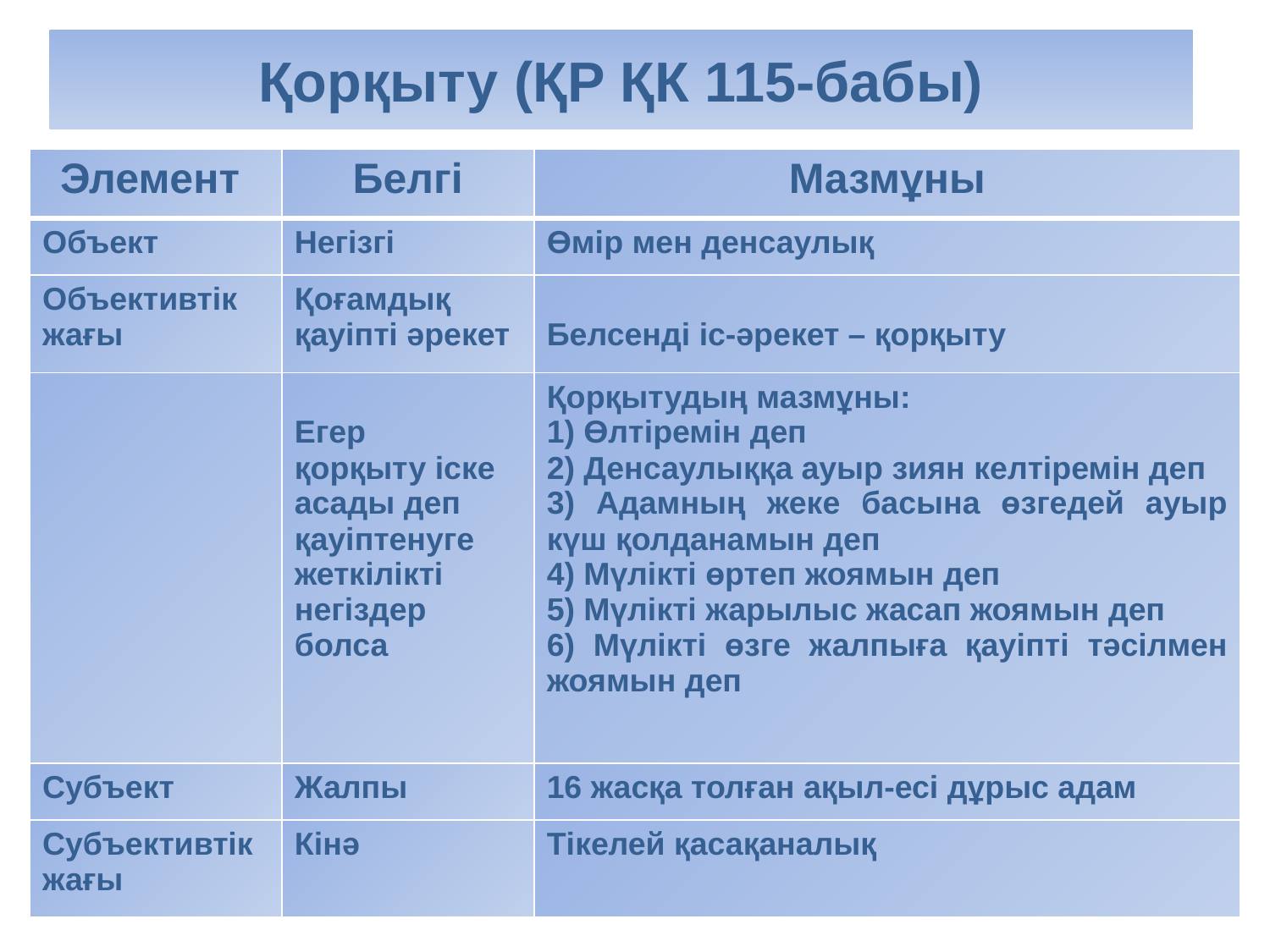

# Қорқыту (ҚР ҚК 115-бабы)
| Элемент | Белгі | Мазмұны |
| --- | --- | --- |
| Объект | Негізгі | Өмір мен денсаулық |
| Объективтік жағы | Қоғамдық қауіпті әрекет | Белсенді іс-әрекет – қорқыту |
|  | Егер қорқыту іске асады деп қауiптенуге жеткiлiктi негiздер болса | Қорқытудың мазмұны: Өлтiремін деп Денсаулыққа ауыр зиян келтіремін деп Адамның жеке басына өзгедей ауыр күш қолданамын деп Мүлікті өртеп жоямын деп Мүлікті жарылыс жасап жоямын деп Мүлікті өзге жалпыға қауiптi тәсiлмен жоямын деп |
| Субъект | Жалпы | 16 жасқа толған ақыл-есі дұрыс адам |
| Субъективтік жағы | Кінә | Тікелей қасақаналық |